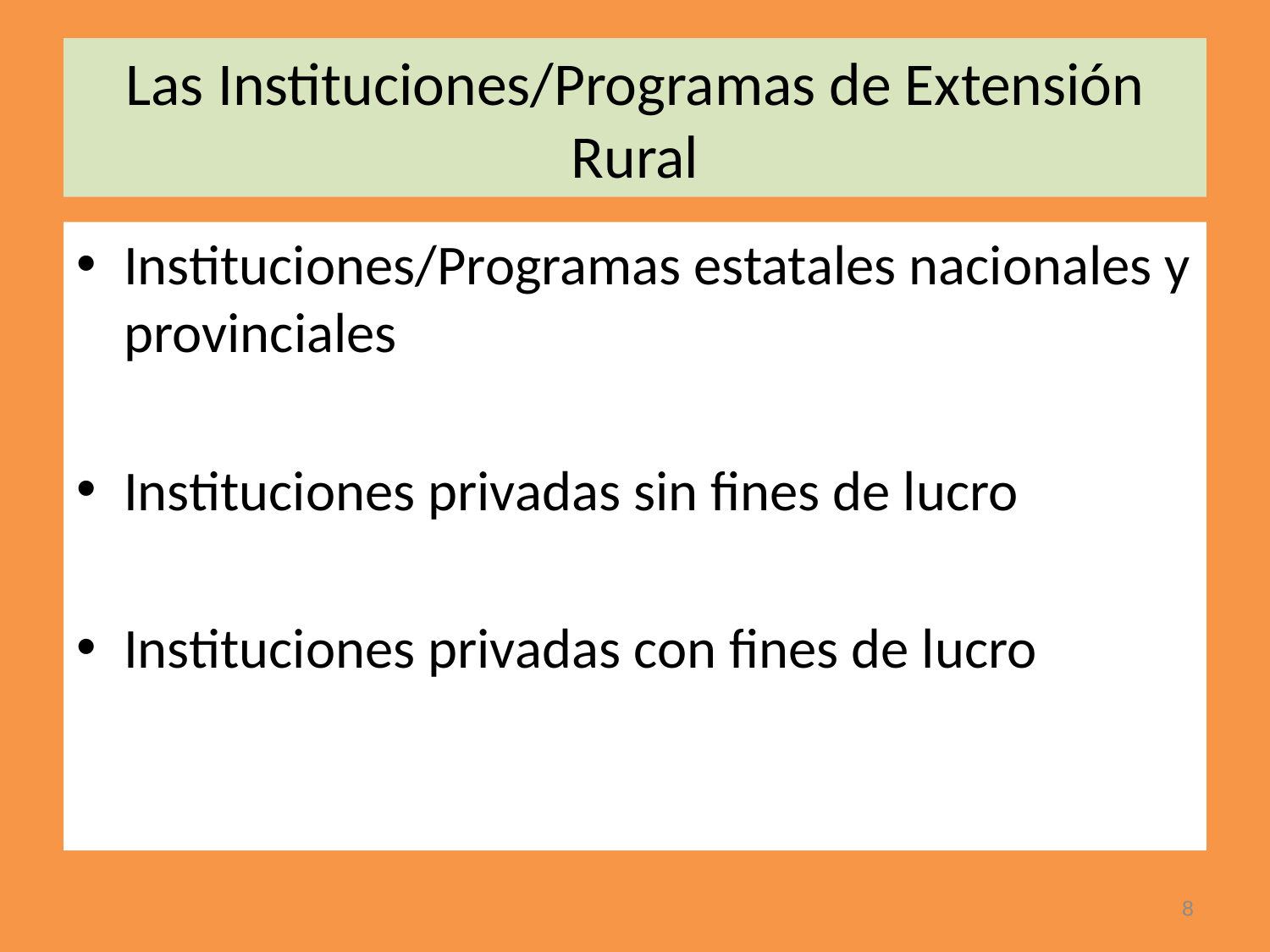

# Las Instituciones/Programas de Extensión Rural
Instituciones/Programas estatales nacionales y provinciales

Instituciones privadas sin fines de lucro

Instituciones privadas con fines de lucro
8